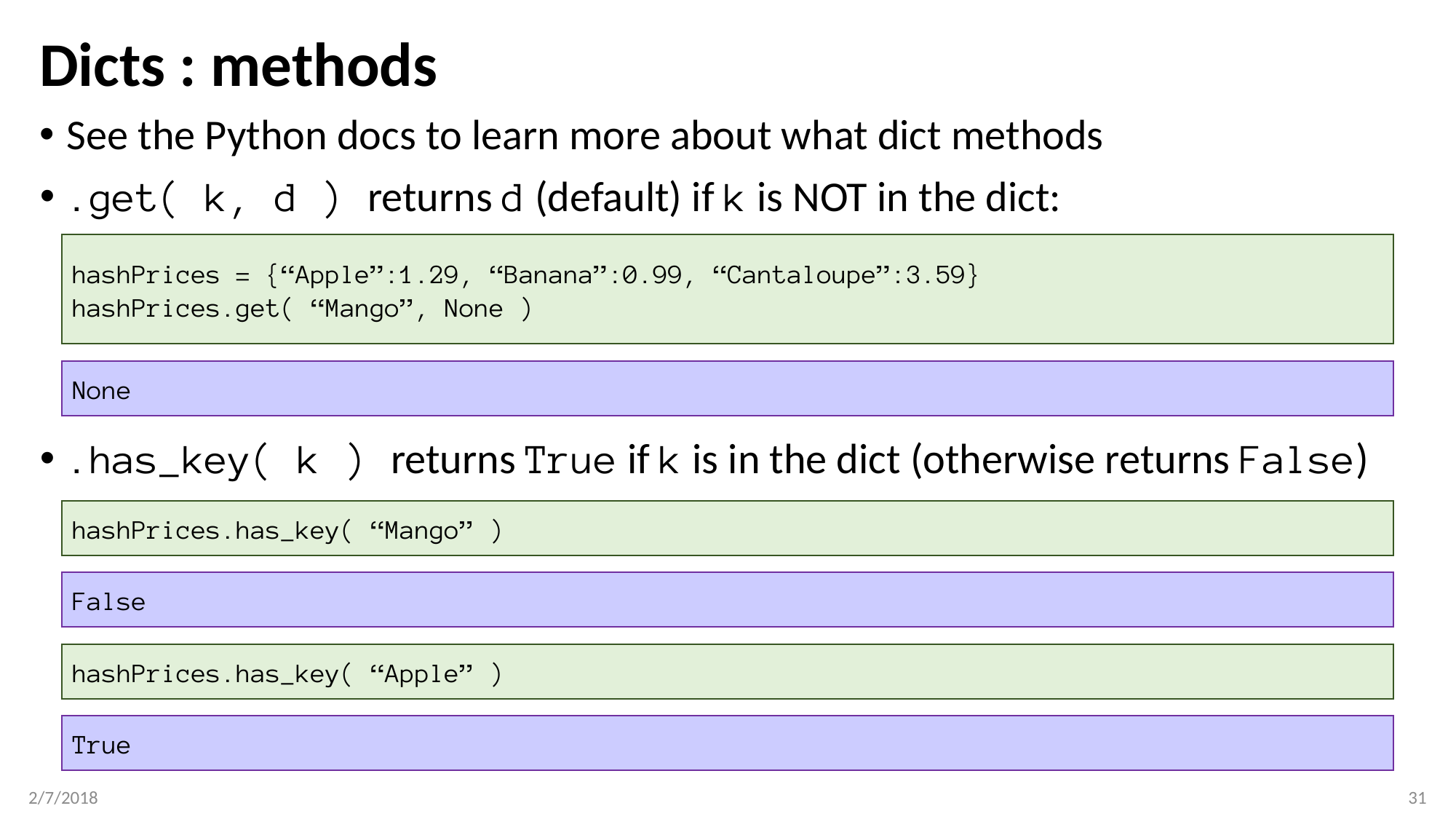

# Dicts : methods
See the Python docs to learn more about what dict methods
.get( k, d ) returns d (default) if k is NOT in the dict:
hashPrices = {“Apple”:1.29, “Banana”:0.99, “Cantaloupe”:3.59}
hashPrices.get( “Mango”, None )
None
.has_key( k ) returns True if k is in the dict (otherwise returns False)
hashPrices.has_key( “Mango” )
False
hashPrices.has_key( “Apple” )
True
2/7/2018
31